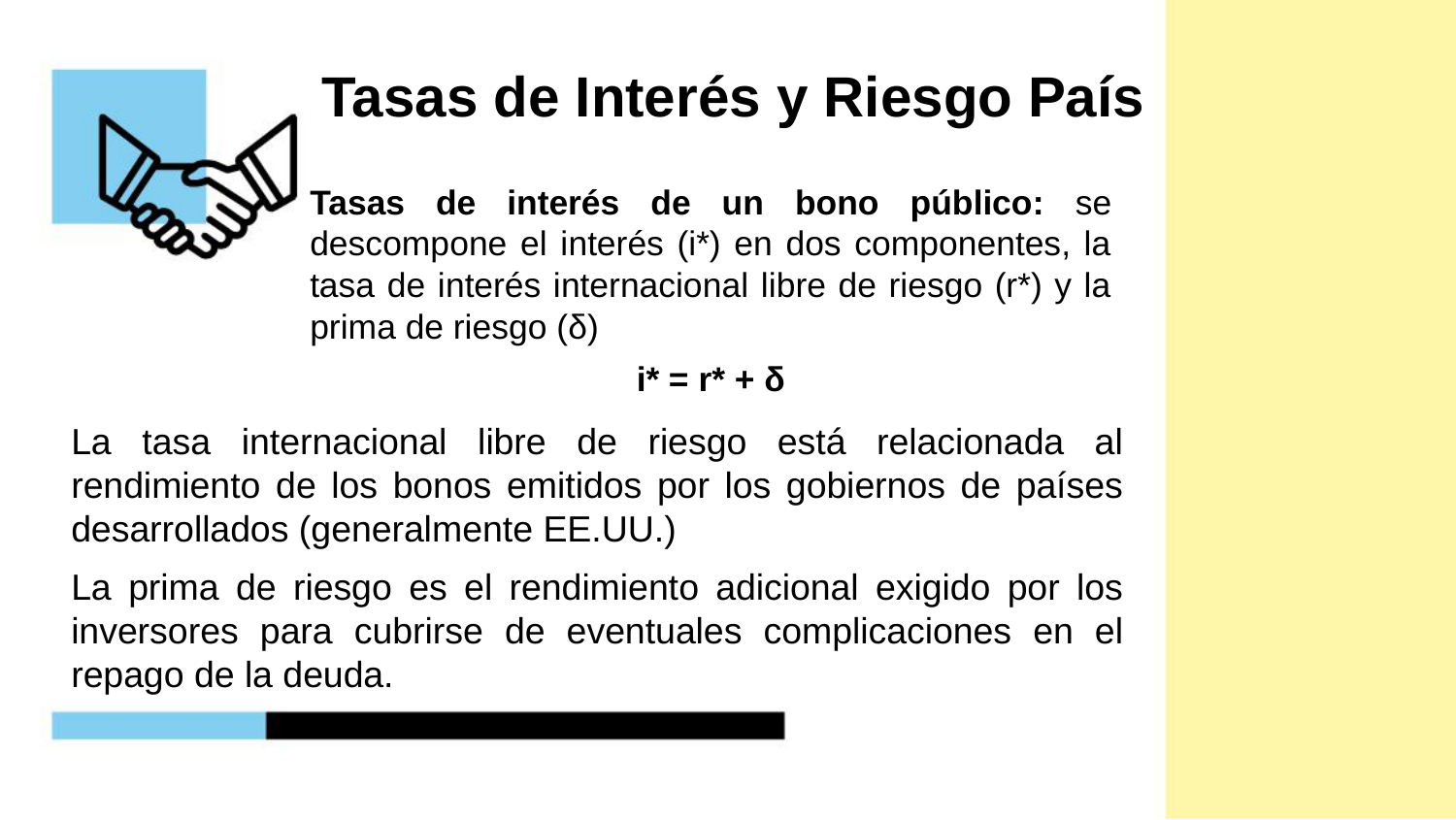

# Tasas de Interés y Riesgo País
Tasas de interés de un bono público: se descompone el interés (i*) en dos componentes, la tasa de interés internacional libre de riesgo (r*) y la prima de riesgo (δ)

i* = r* + δ

La tasa internacional libre de riesgo está relacionada al rendimiento de los bonos emitidos por los gobiernos de países desarrollados (generalmente EE.UU.)

La prima de riesgo es el rendimiento adicional exigido por los inversores para cubrirse de eventuales complicaciones en el repago de la deuda.